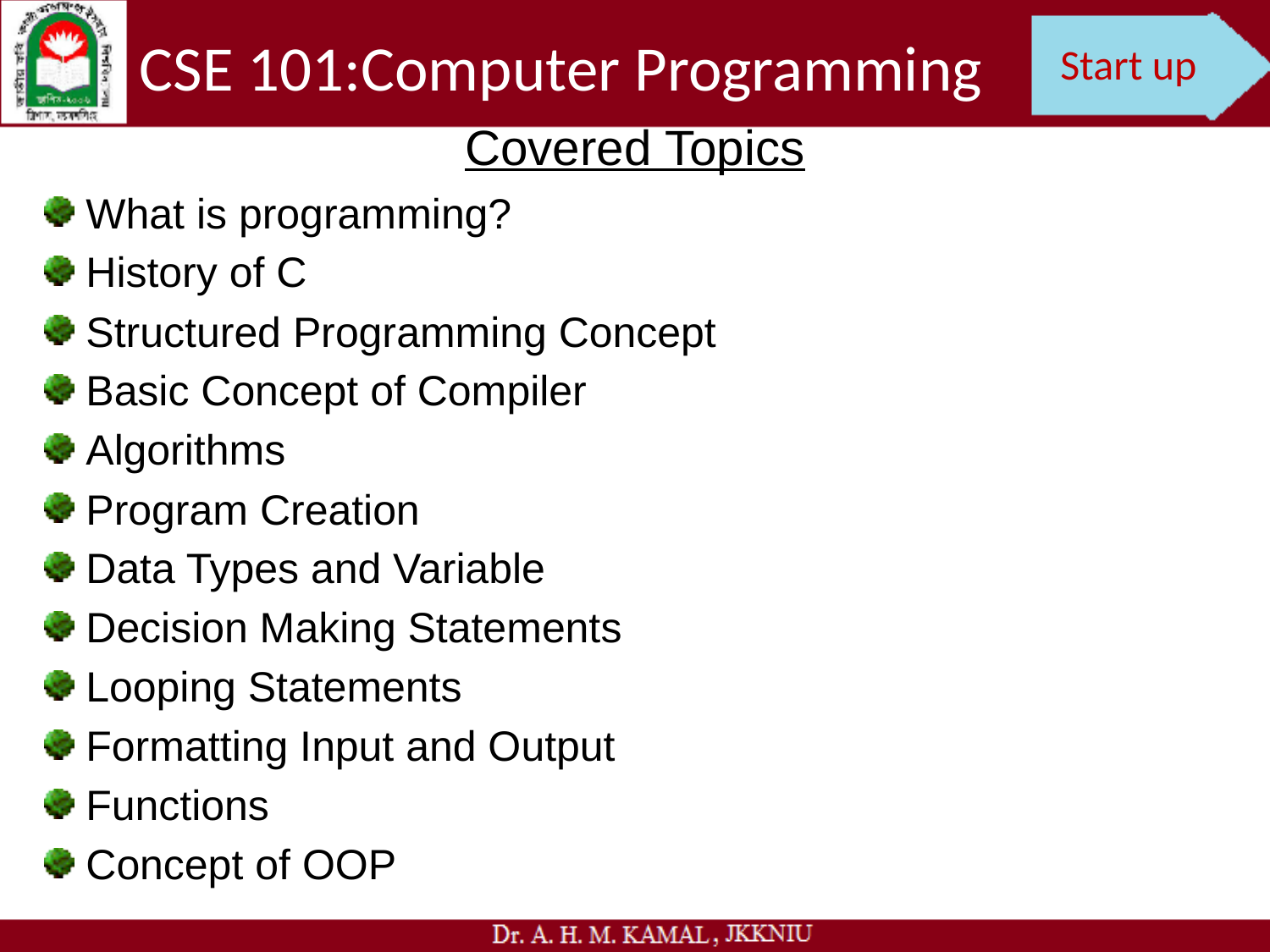

CSE 101:Computer Programming
Start up
Covered Topics
 What is programming?
 History of C
 Structured Programming Concept
 Basic Concept of Compiler
 Algorithms
 Program Creation
 Data Types and Variable
 Decision Making Statements
 Looping Statements
 Formatting Input and Output
 Functions
 Concept of OOP